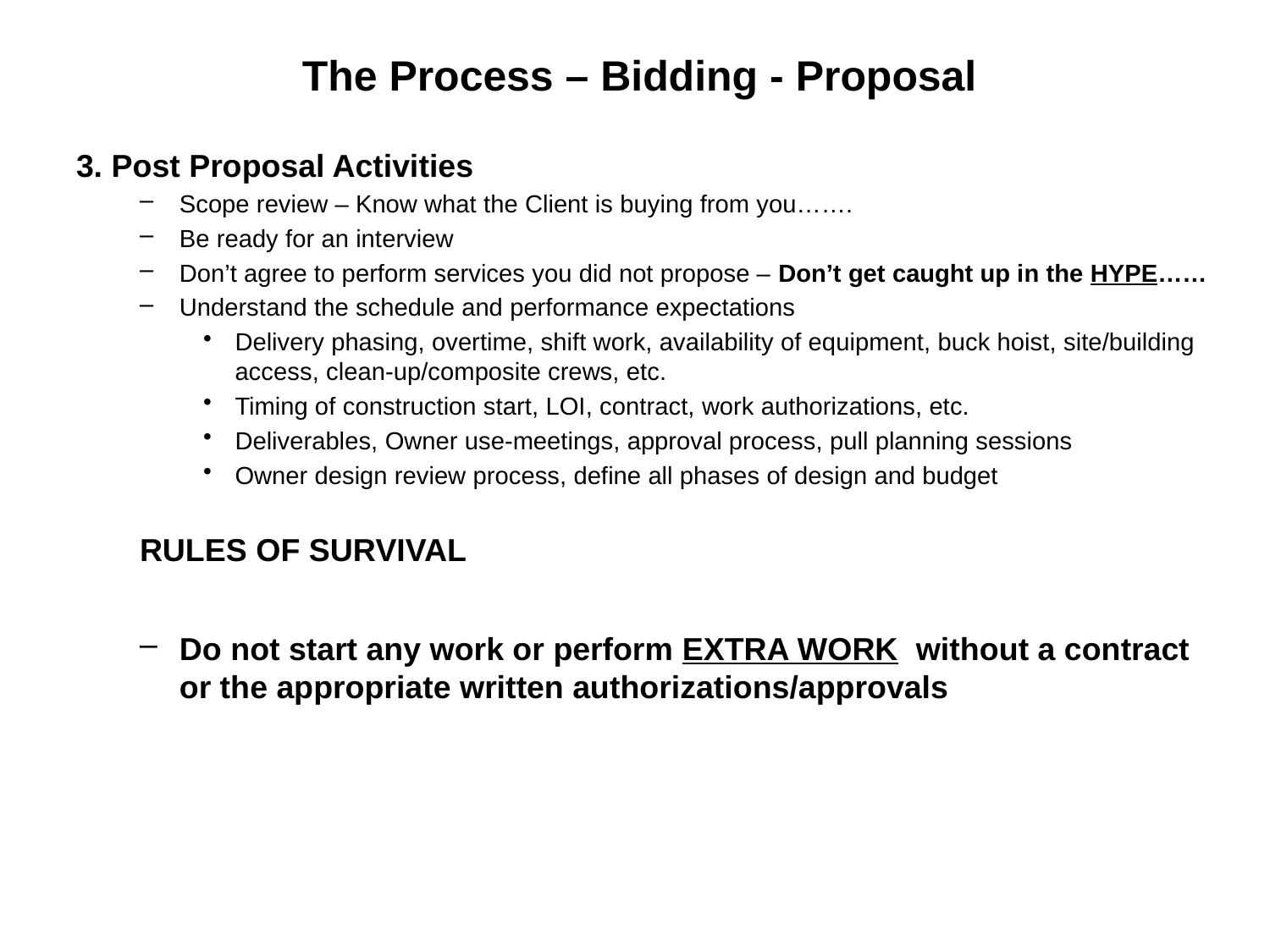

The Process – Bidding - Proposal

3. Post Proposal Activities
Scope review – Know what the Client is buying from you…….
Be ready for an interview
Don’t agree to perform services you did not propose – Don’t get caught up in the HYPE……
Understand the schedule and performance expectations
Delivery phasing, overtime, shift work, availability of equipment, buck hoist, site/building access, clean-up/composite crews, etc.
Timing of construction start, LOI, contract, work authorizations, etc.
Deliverables, Owner use-meetings, approval process, pull planning sessions
Owner design review process, define all phases of design and budget

RULES OF SURVIVAL

Do not start any work or perform EXTRA WORK  without a contract or the appropriate written authorizations/approvals